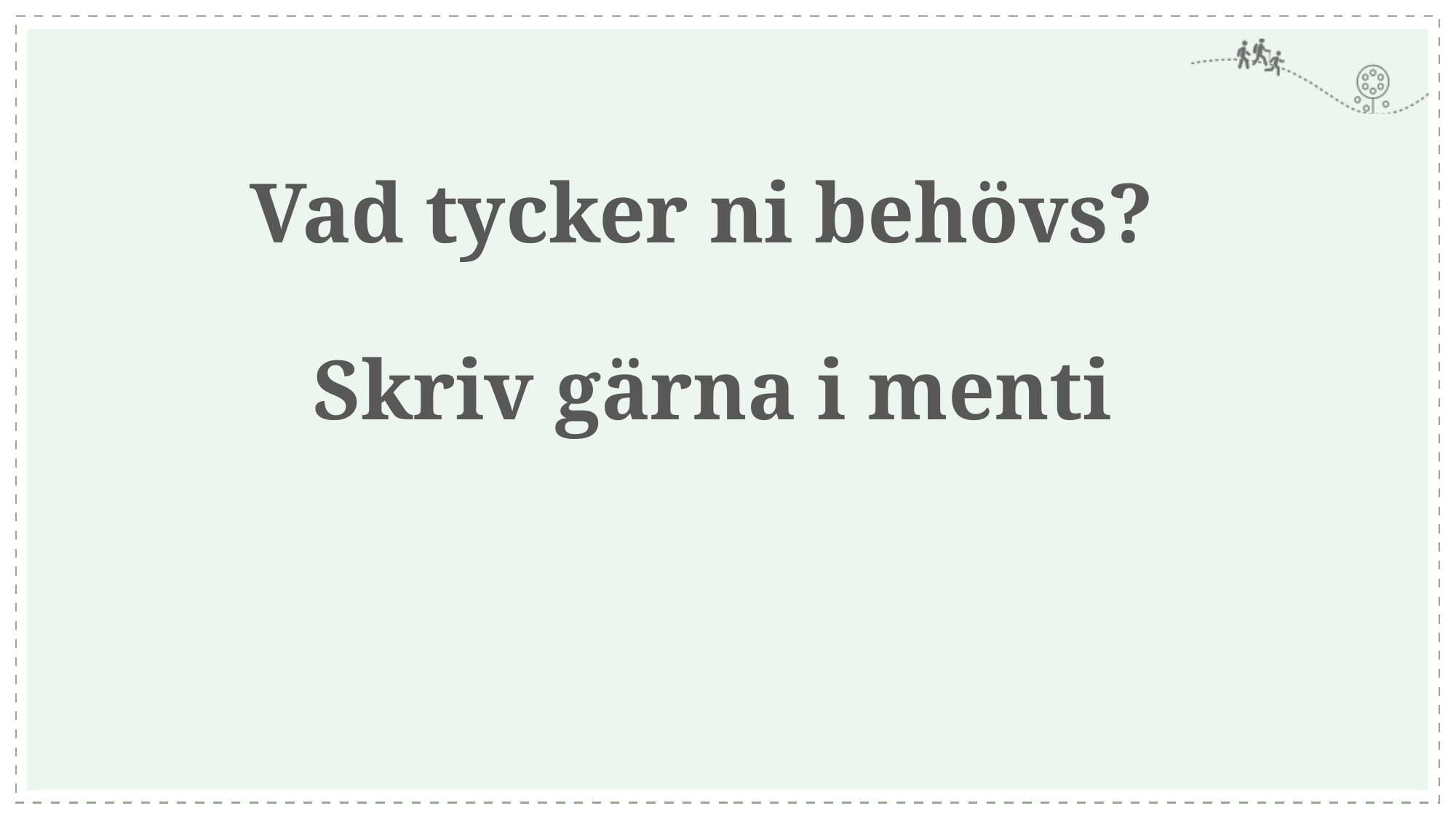

# Vad tycker ni behövs? Skriv gärna i menti